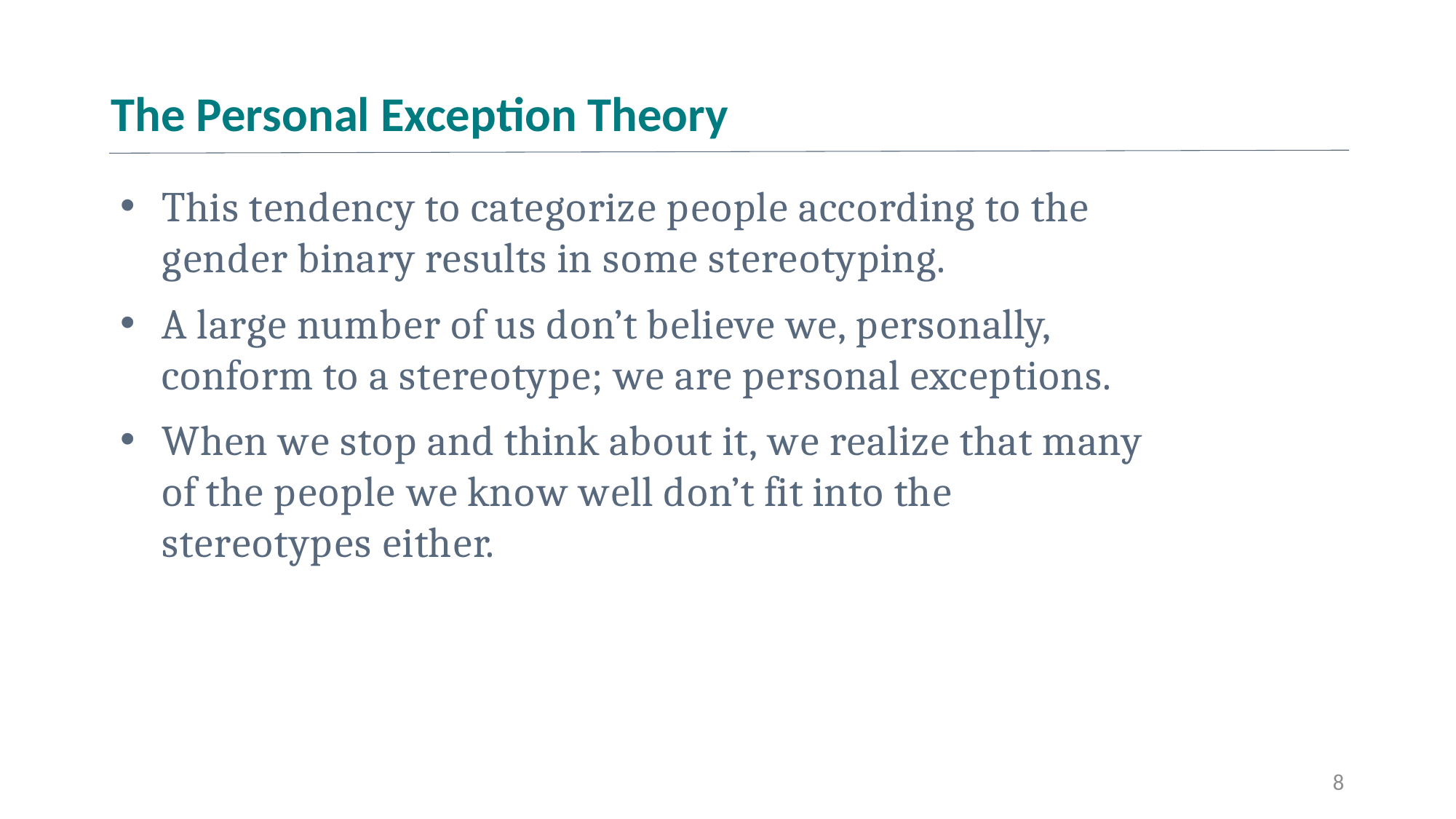

# The Personal Exception Theory
This tendency to categorize people according to the gender binary results in some stereotyping.
A large number of us don’t believe we, personally, conform to a stereotype; we are personal exceptions.
When we stop and think about it, we realize that many of the people we know well don’t fit into the stereotypes either.
8